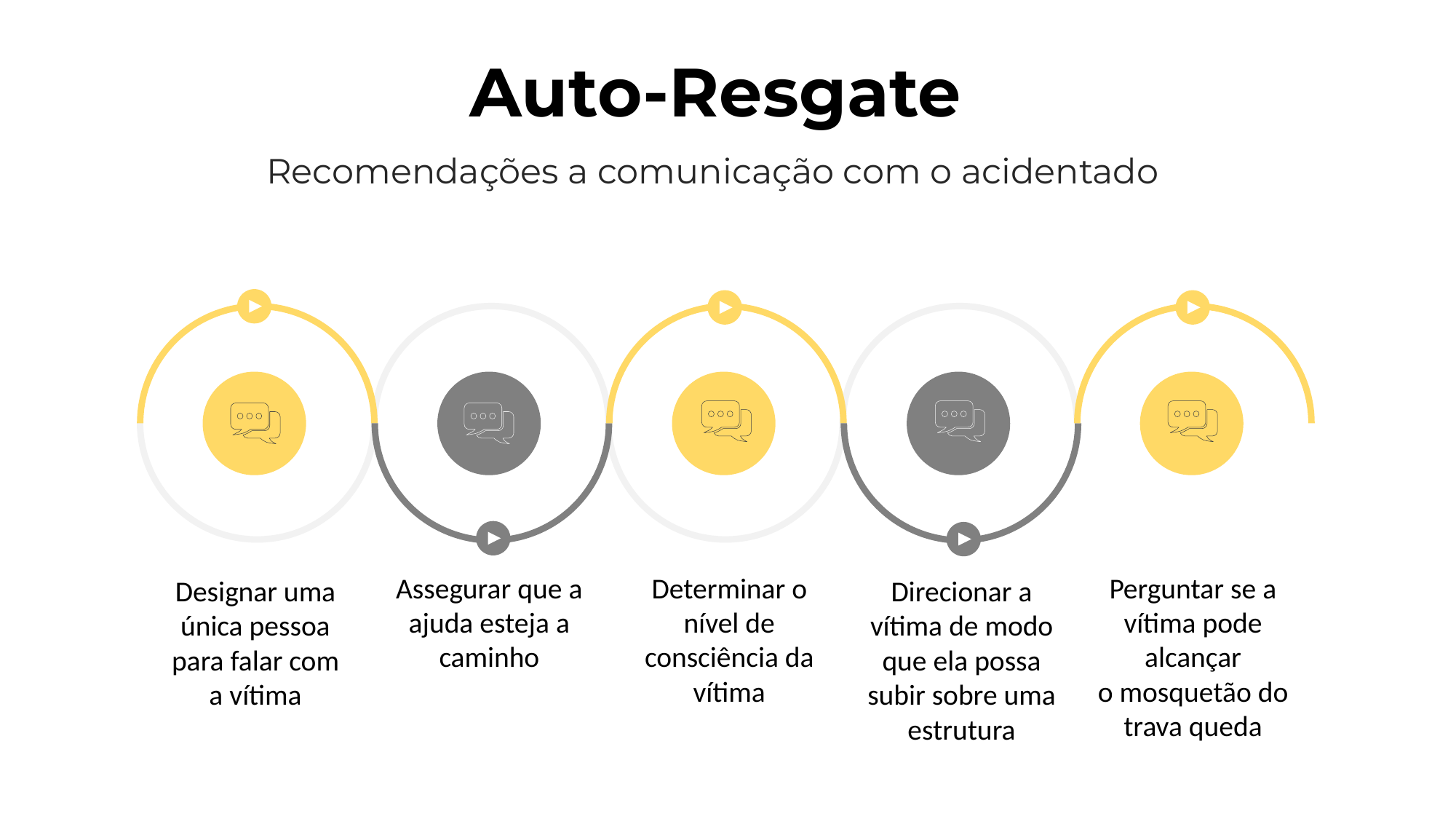

Auto-Resgate
Recomendações a comunicação com o acidentado

Assegurar que a ajuda esteja a caminho
Determinar o nível de consciência da vítima
Perguntar se a vítima pode alcançar
o mosquetão do trava queda
Designar uma única pessoa para falar com a vítima
Direcionar a vítima de modo que ela possa subir sobre uma estrutura